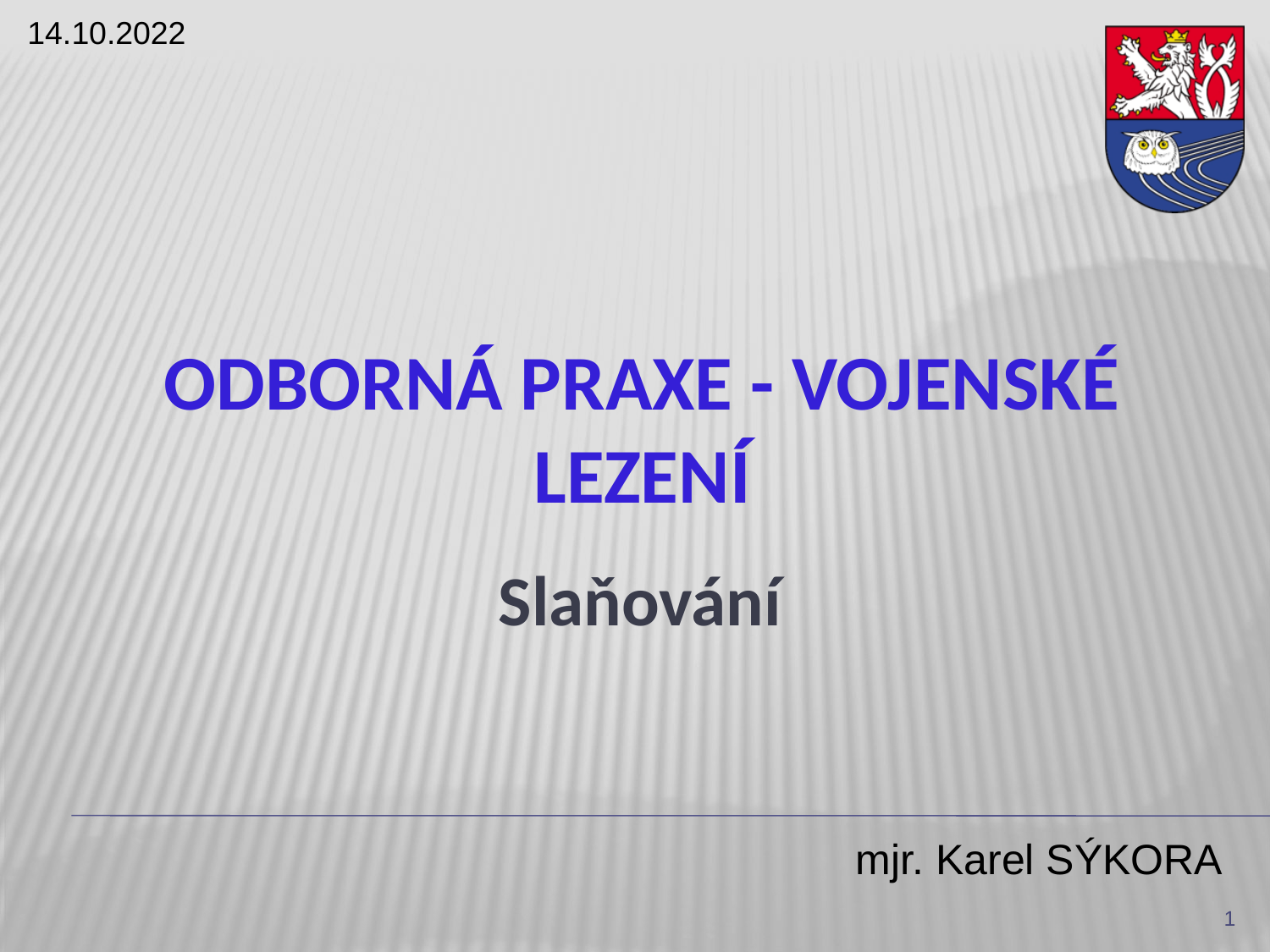

14.10.2022
# Odborná praxe - Vojenské lezení
Slaňování
1